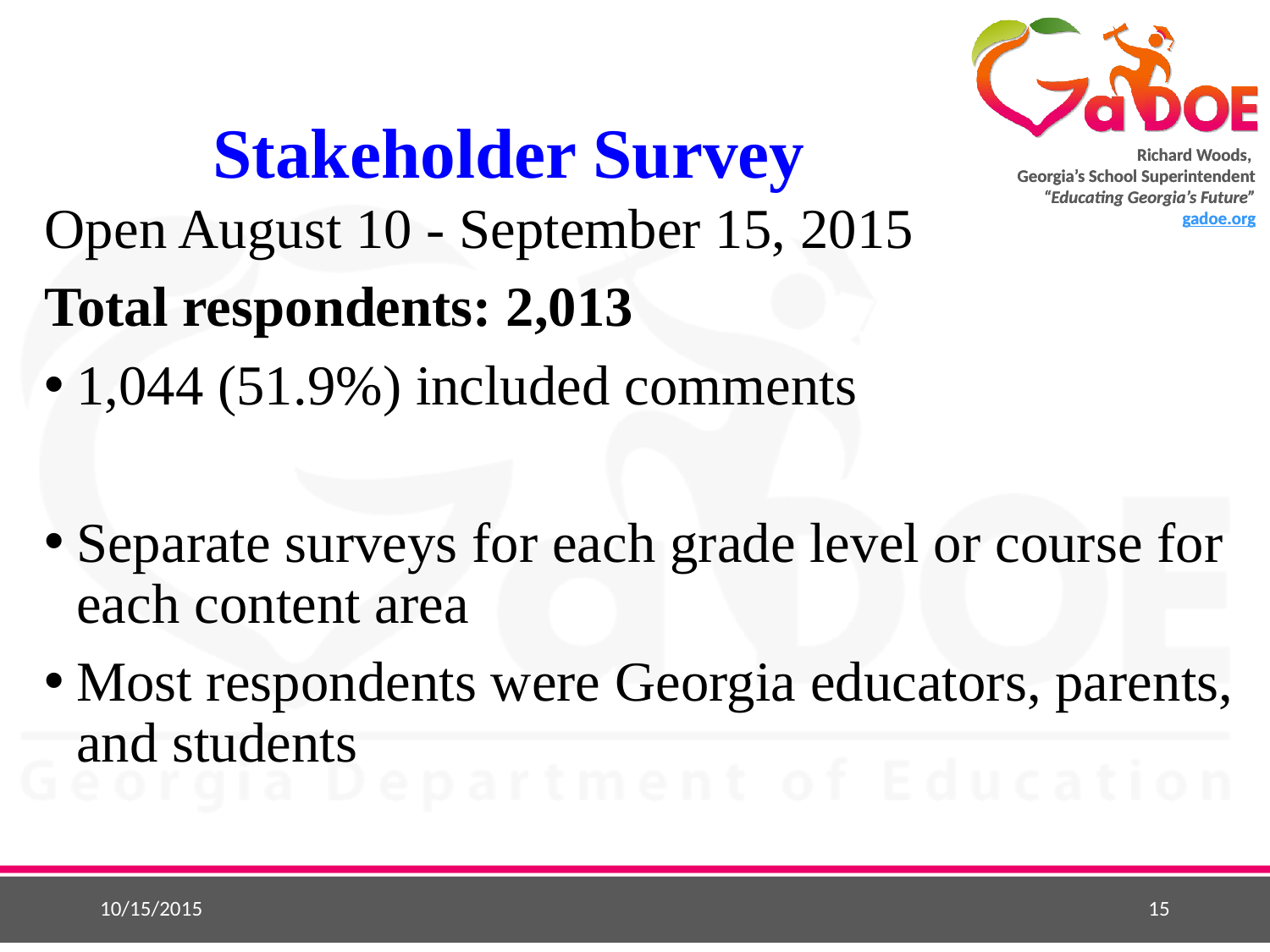

# Stakeholder Survey
Open August 10 - September 15, 2015
Total respondents: 2,013
1,044 (51.9%) included comments

Separate surveys for each grade level or course for each content area
Most respondents were Georgia educators, parents, and students
10/15/2015
15